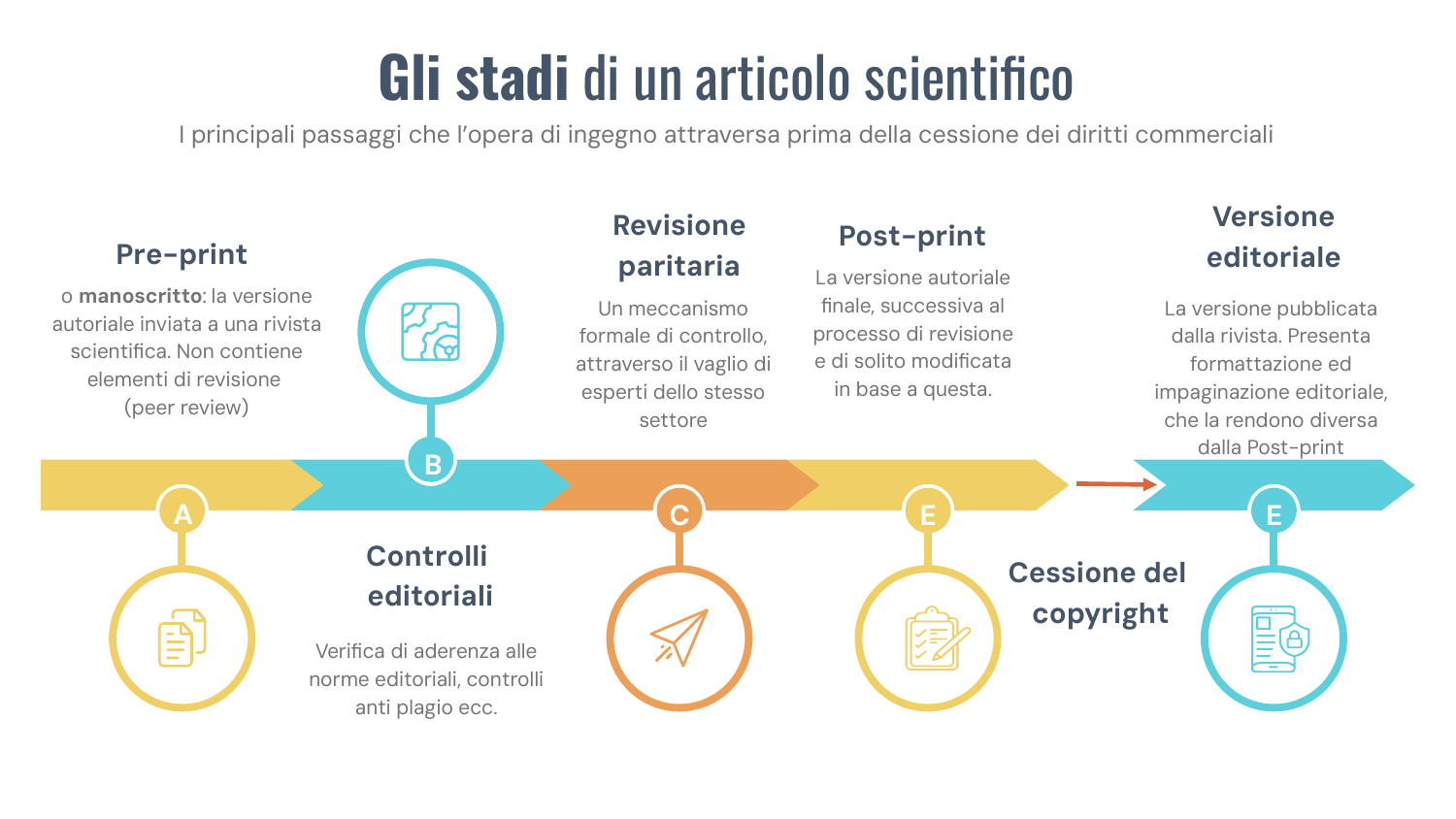

Gli stadi di un articolo scientifico
I principali passaggi che l’opera di ingegno attraversa prima della cessione dei diritti commerciali
Versione editoriale
Revisione paritaria
Post-print
Pre-print
La versione autoriale finale, successiva al processo di revisione e di solito modificata in base a questa.

o manoscritto: la versione autoriale inviata a una rivista scientifica. Non contiene elementi di revisione
(peer review)
Un meccanismo formale di controllo, attraverso il vaglio di esperti dello stesso settore
La versione pubblicata dalla rivista. Presenta formattazione ed impaginazione editoriale, che la rendono diversa dalla Post-print

B

A
C
E
E

Controlli
editoriali
Cessione del
copyright

Verifica di aderenza alle norme editoriali, controlli anti plagio ecc.